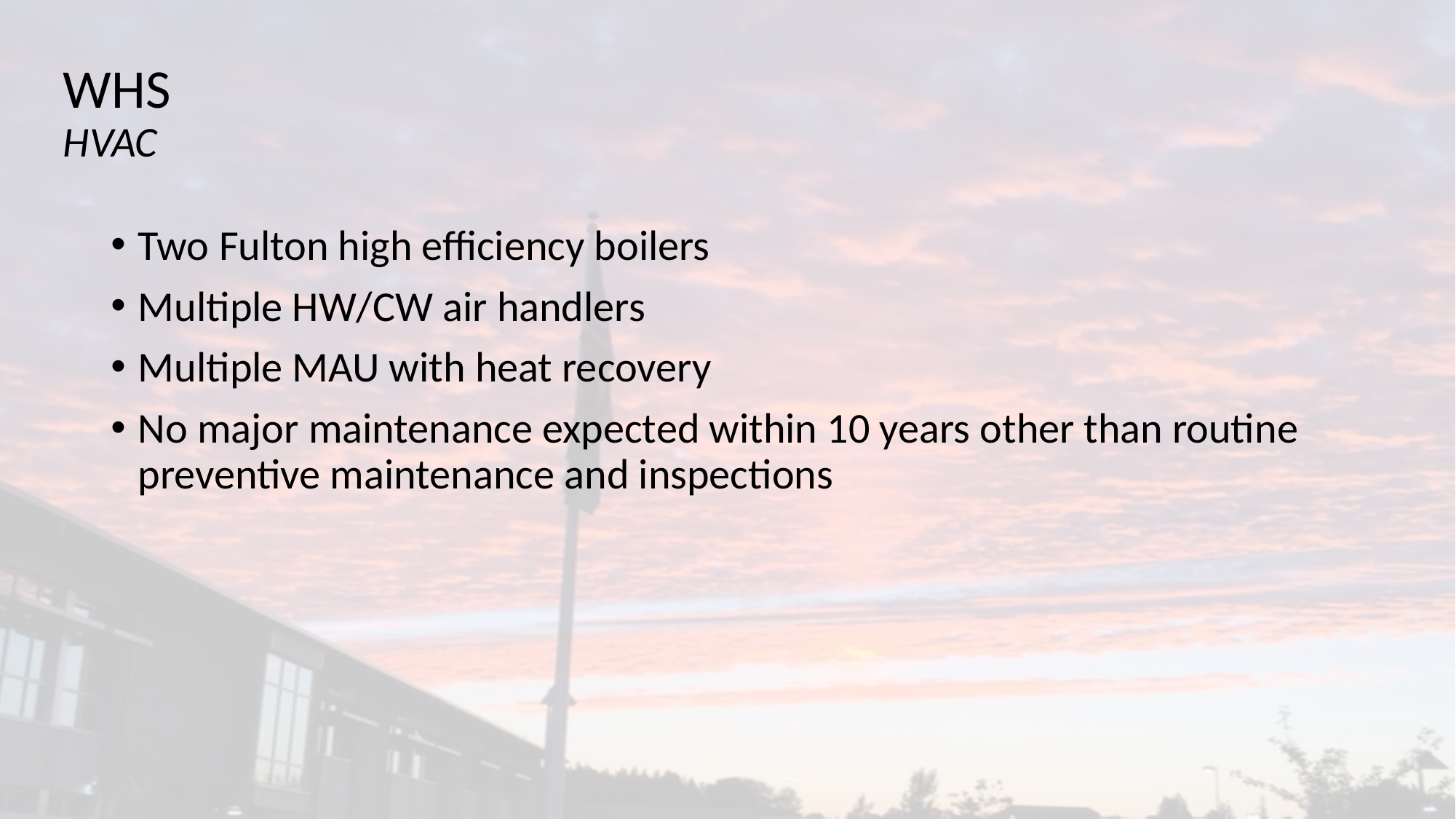

# WHS HVAC
Two Fulton high efficiency boilers
Multiple HW/CW air handlers
Multiple MAU with heat recovery
No major maintenance expected within 10 years other than routine preventive maintenance and inspections